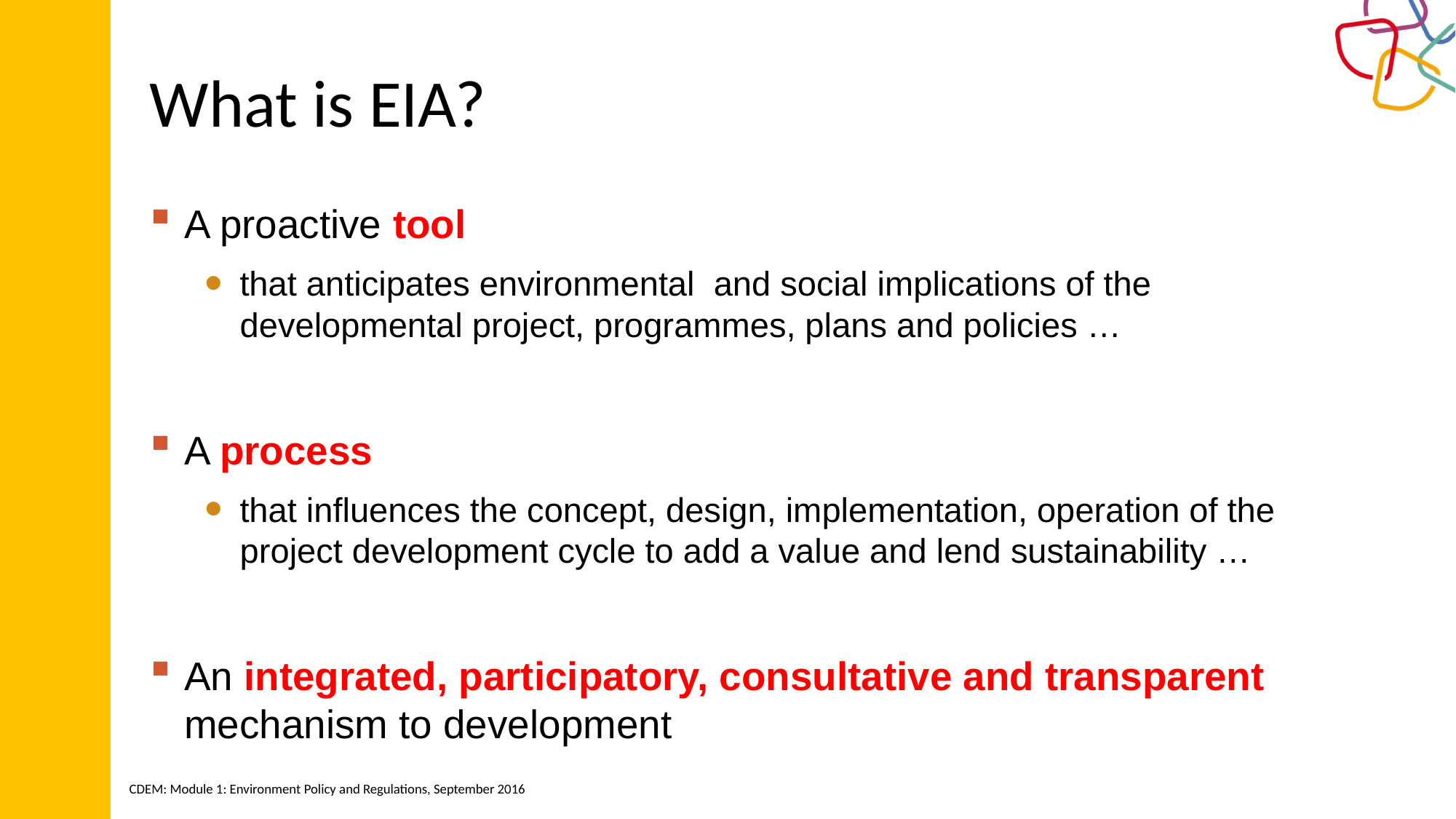

# What is EIA?
A proactive tool
that anticipates environmental  and social implications of the developmental project, programmes, plans and policies …

A process
that influences the concept, design, implementation, operation of the project development cycle to add a value and lend sustainability …

An integrated, participatory, consultative and transparent mechanism to development